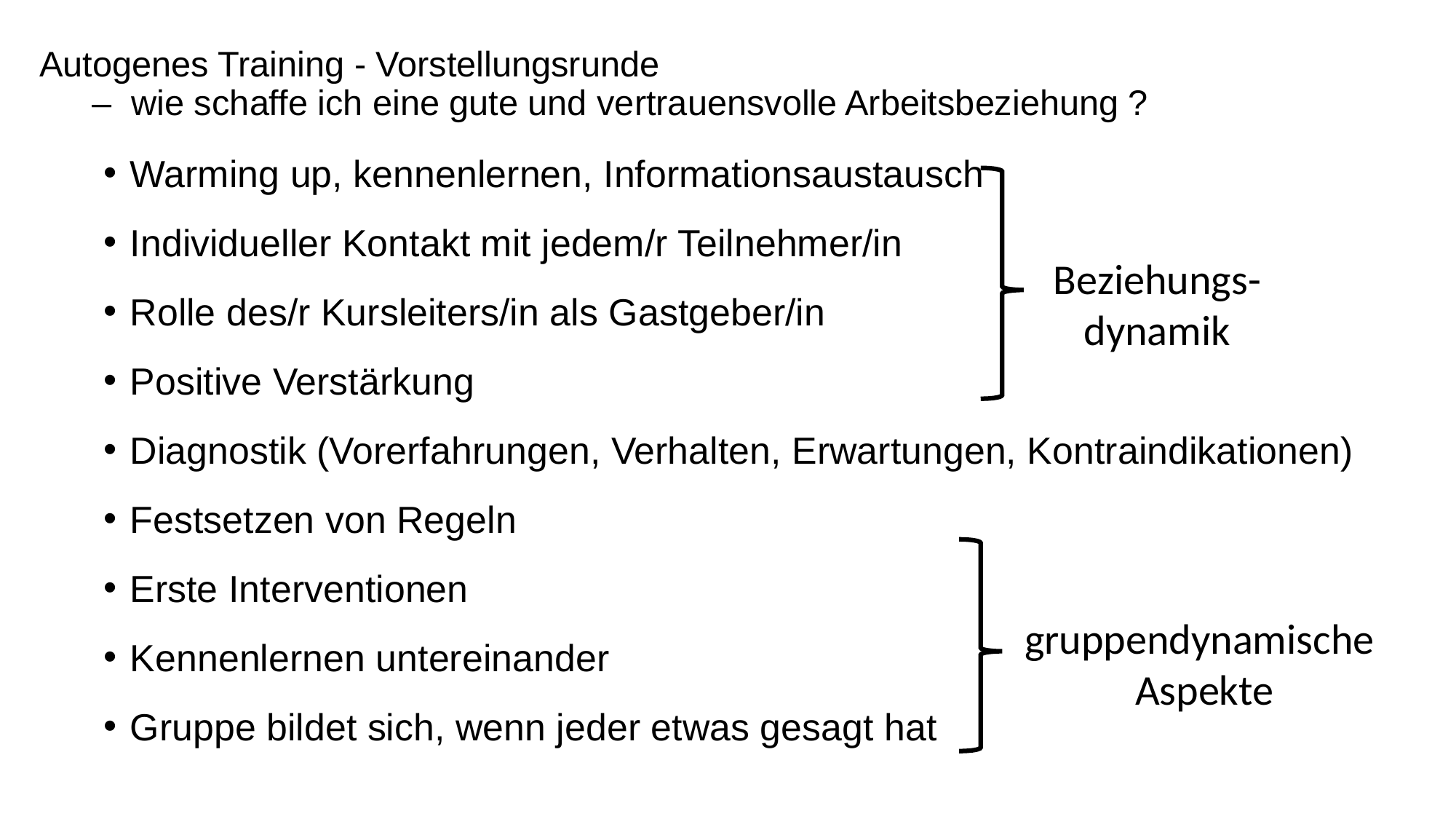

# Autogenes Training - Vorstellungsrunde –  wie schaffe ich eine gute und vertrauensvolle Arbeitsbeziehung ?
Warming up, kennenlernen, Informationsaustausch
Individueller Kontakt mit jedem/r Teilnehmer/in
Rolle des/r Kursleiters/in als Gastgeber/in
Positive Verstärkung
Diagnostik (Vorerfahrungen, Verhalten, Erwartungen, Kontraindikationen)
Festsetzen von Regeln
Erste Interventionen
Kennenlernen untereinander
Gruppe bildet sich, wenn jeder etwas gesagt hat

Beziehungs-
dynamik

gruppendynamische
 Aspekte